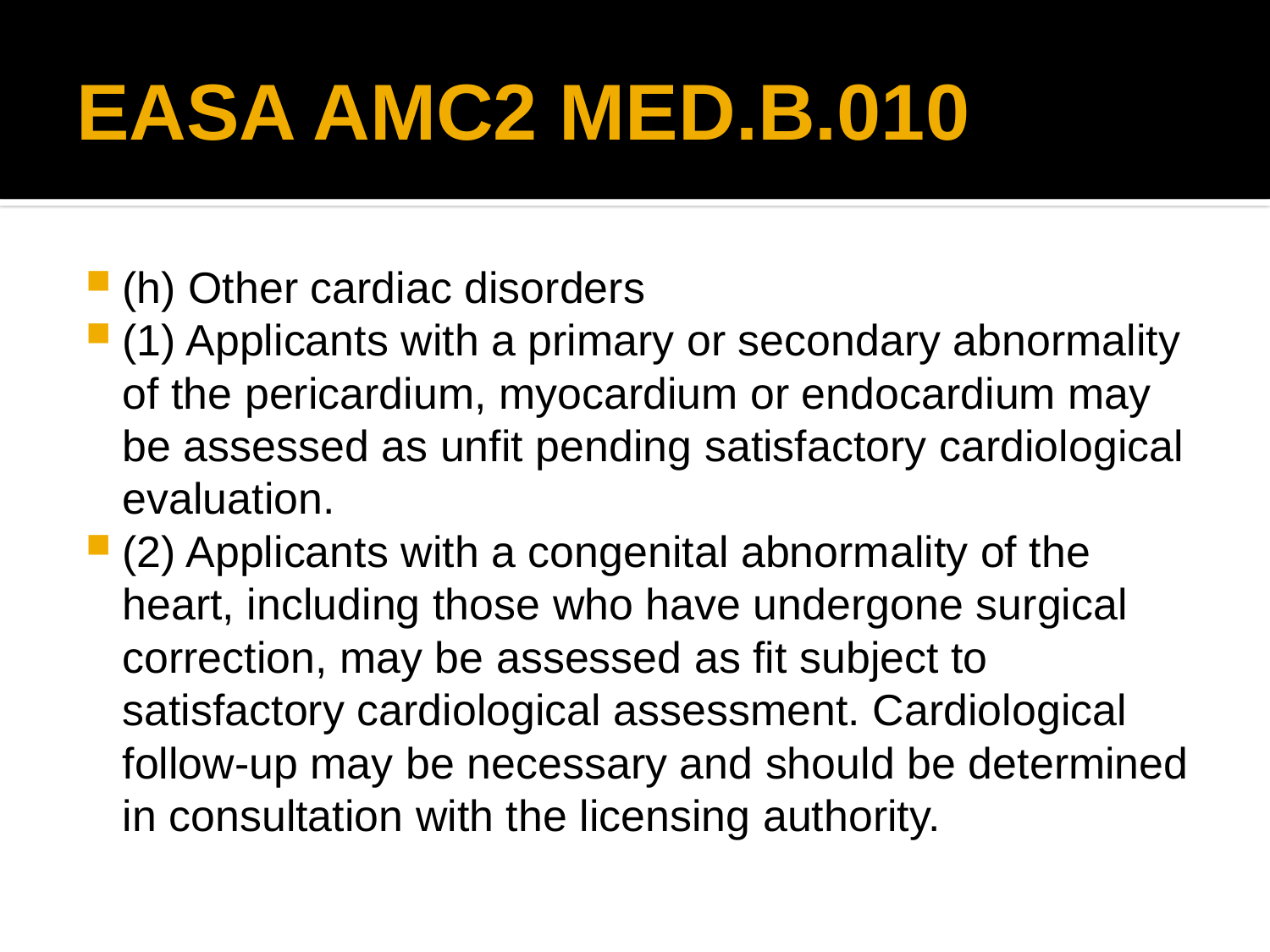

# EASA AMC2 MED.B.010
(h) Other cardiac disorders
(1) Applicants with a primary or secondary abnormality of the pericardium, myocardium or endocardium may be assessed as unfit pending satisfactory cardiological evaluation.
(2) Applicants with a congenital abnormality of the heart, including those who have undergone surgical correction, may be assessed as fit subject to satisfactory cardiological assessment. Cardiological follow-up may be necessary and should be determined in consultation with the licensing authority.